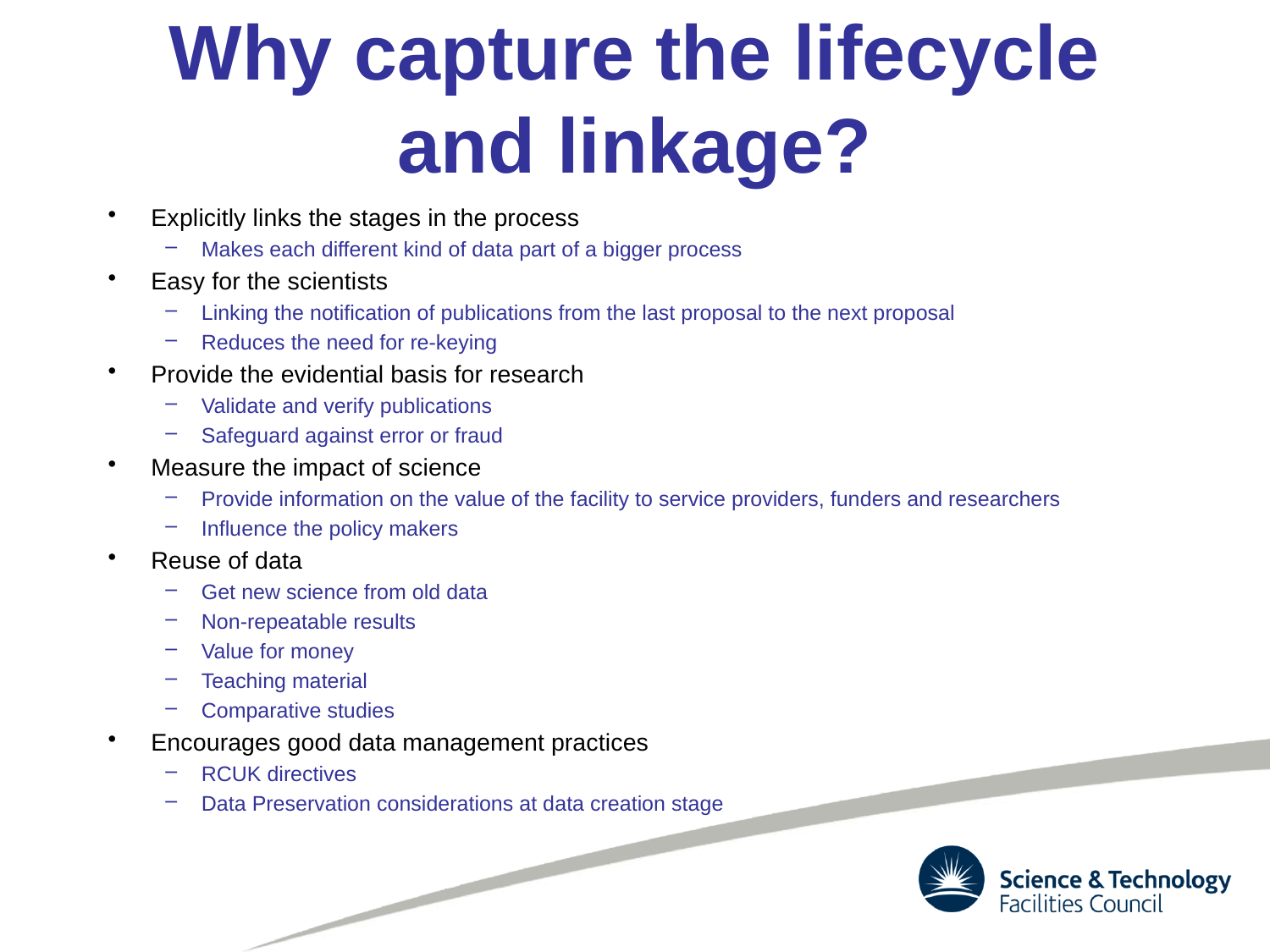

# Why capture the lifecycle and linkage?
Explicitly links the stages in the process
Makes each different kind of data part of a bigger process
Easy for the scientists
Linking the notification of publications from the last proposal to the next proposal
Reduces the need for re-keying
Provide the evidential basis for research
Validate and verify publications
Safeguard against error or fraud
Measure the impact of science
Provide information on the value of the facility to service providers, funders and researchers
Influence the policy makers
Reuse of data
Get new science from old data
Non-repeatable results
Value for money
Teaching material
Comparative studies
Encourages good data management practices
RCUK directives
Data Preservation considerations at data creation stage